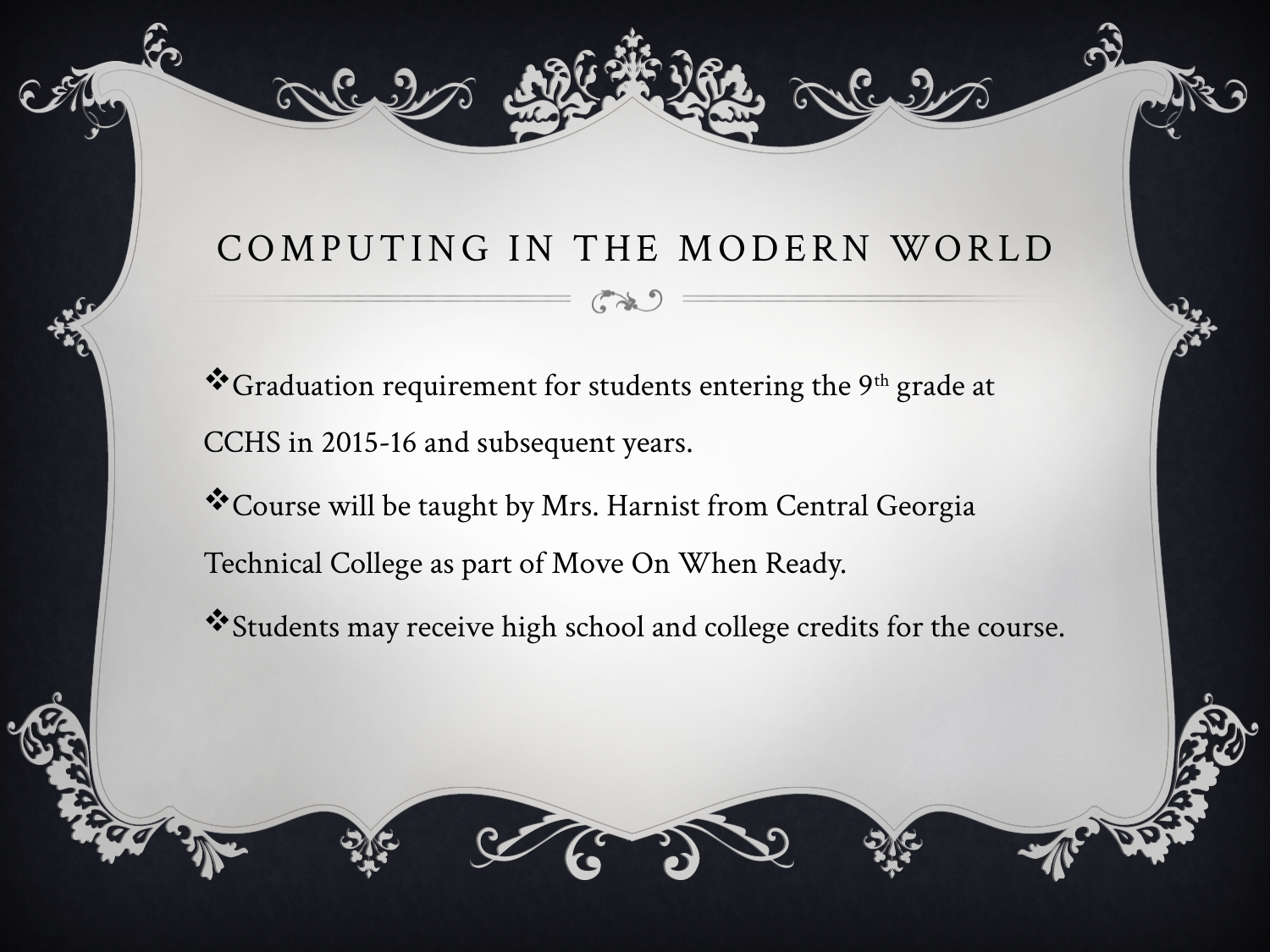

# Computing in the modern world
Graduation requirement for students entering the 9th grade at CCHS in 2015-16 and subsequent years.
Course will be taught by Mrs. Harnist from Central Georgia Technical College as part of Move On When Ready.
Students may receive high school and college credits for the course.